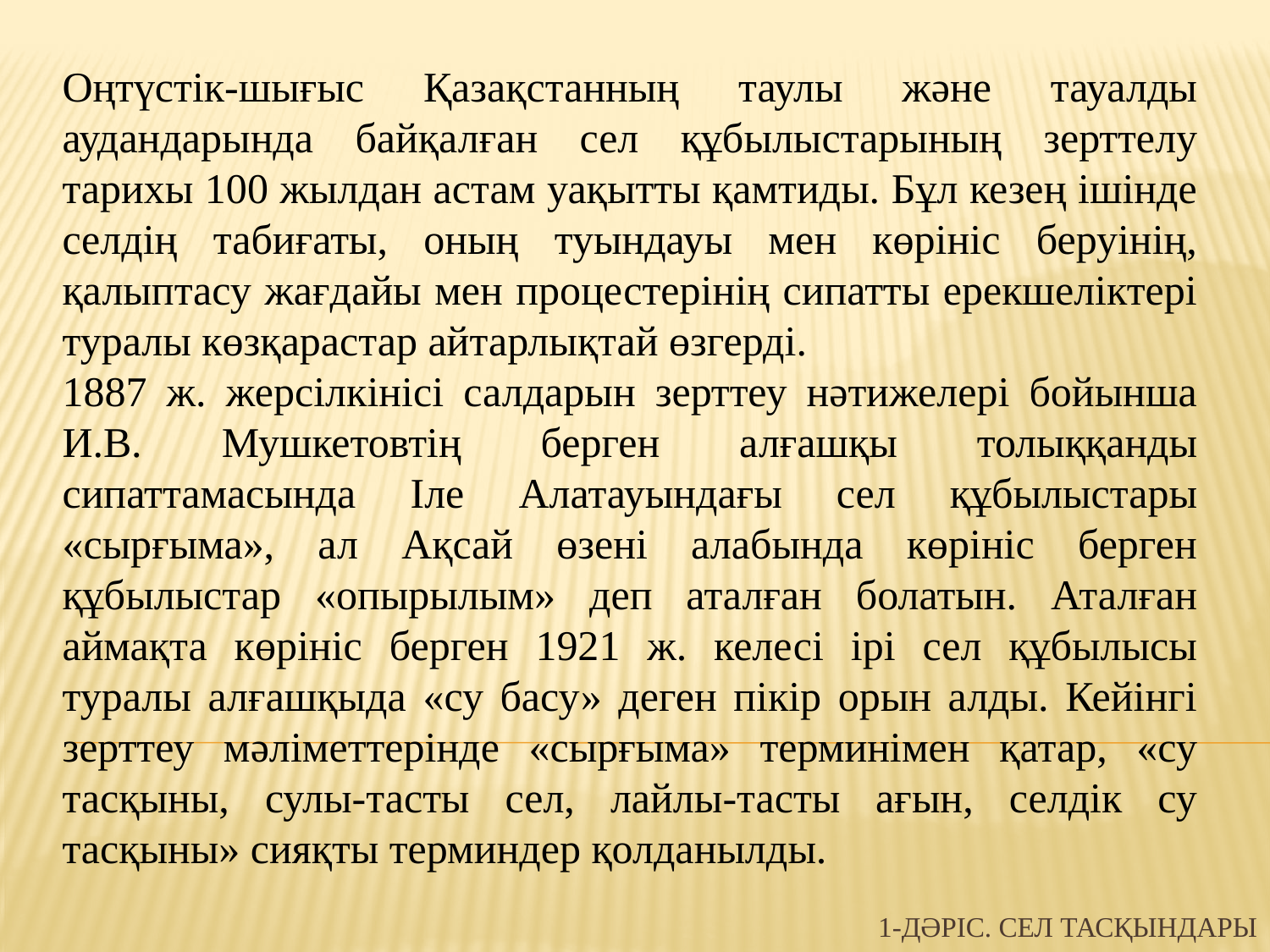

Оңтүстік-шығыс Қазақстанның таулы және тауалды аудандарында байқалған сел құбылыстарының зерттелу тарихы 100 жылдан астам уақытты қамтиды. Бұл кезең ішінде селдің табиғаты, оның туындауы мен көрініс беруінің, қалыптасу жағдайы мен процестерінің сипатты ерекшеліктері туралы көзқарастар айтарлықтай өзгерді.
1887 ж. жерсілкінісі салдарын зерттеу нәтижелері бойынша И.В. Мушкетовтің берген алғашқы толыққанды сипаттамасында Іле Алатауындағы сел құбылыстары «сырғыма», ал Ақсай өзені алабында көрініс берген құбылыстар «опырылым» деп аталған болатын. Аталған аймақта көрініс берген 1921 ж. келесі ірі сел құбылысы туралы алғашқыда «су басу» деген пікір орын алды. Кейінгі зерттеу мәліметтерінде «сырғыма» терминімен қатар, «су тасқыны, сулы-тасты сел, лайлы-тасты ағын, селдік су тасқыны» сияқты терминдер қолданылды.

# 1-дәріс. Сел тасқындары